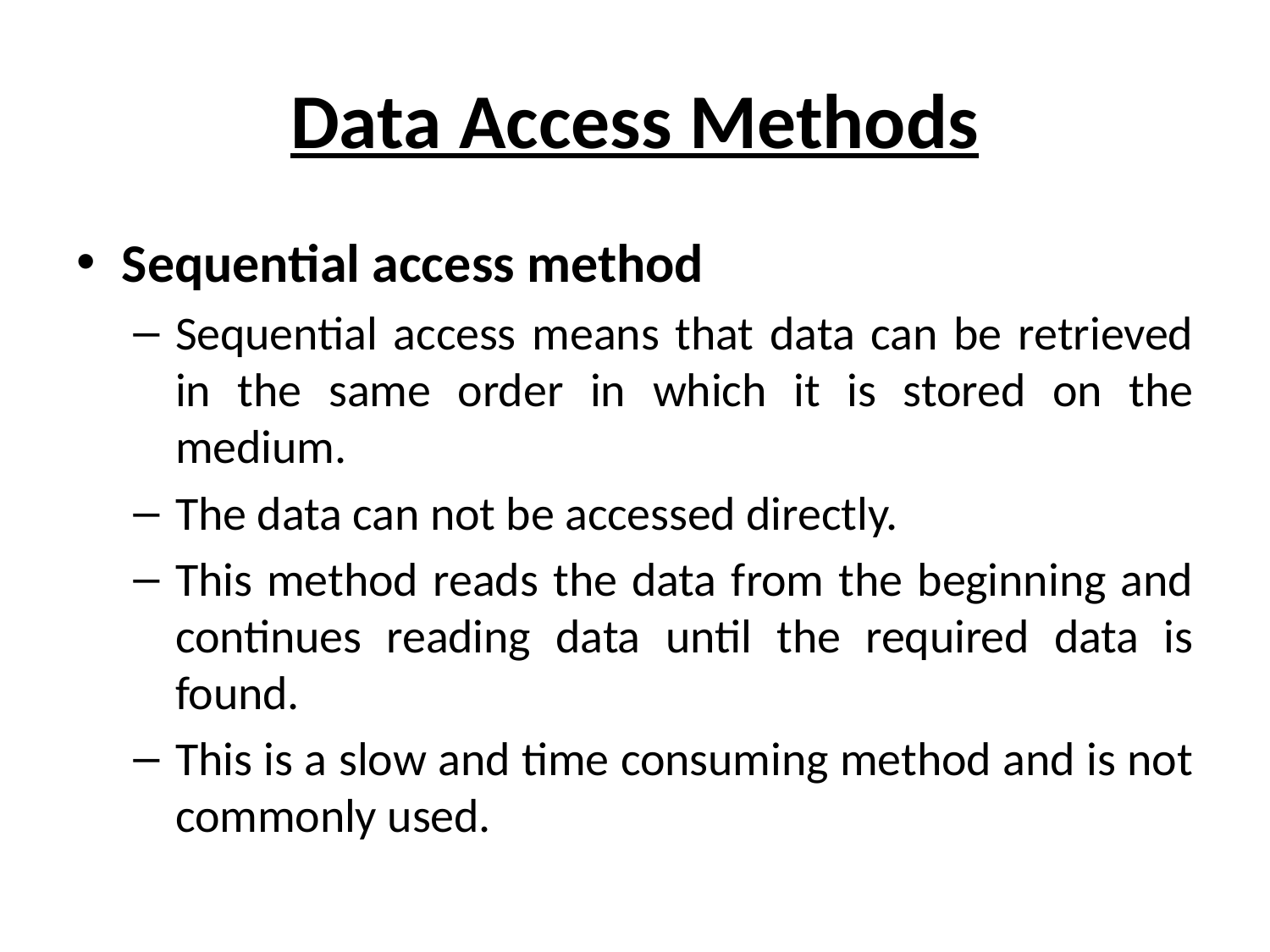

# Data Access Methods
Sequential access method
Sequential access means that data can be retrieved in the same order in which it is stored on the medium.
The data can not be accessed directly.
This method reads the data from the beginning and continues reading data until the required data is found.
This is a slow and time consuming method and is not commonly used.